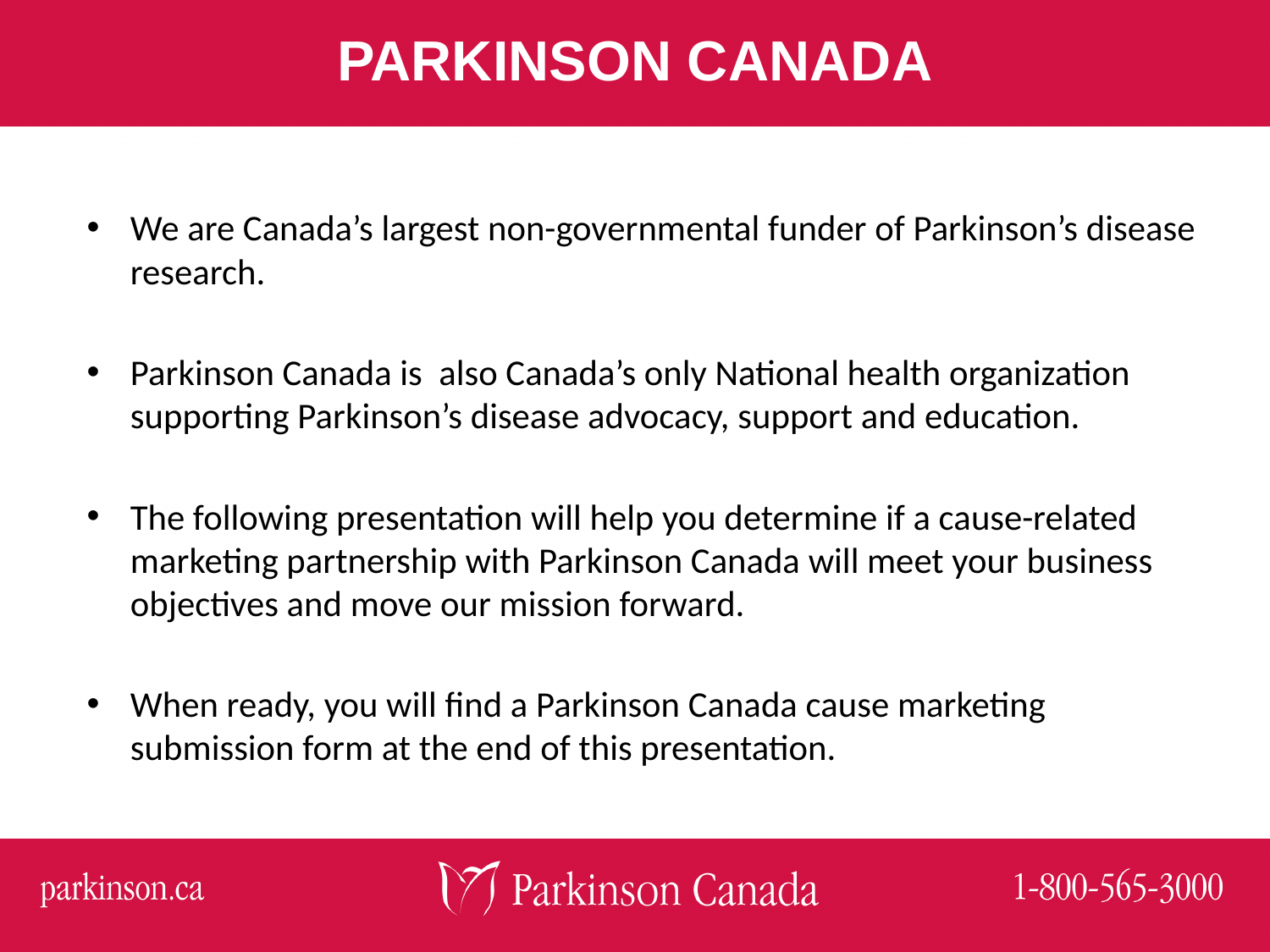

# PARKINSON CANADA

We are Canada’s largest non-governmental funder of Parkinson’s disease research.

Parkinson Canada is  also Canada’s only National health organization supporting Parkinson’s disease advocacy, support and education.

The following presentation will help you determine if a cause-related marketing partnership with Parkinson Canada will meet your business objectives and move our mission forward.

When ready, you will find a Parkinson Canada cause marketing submission form at the end of this presentation.